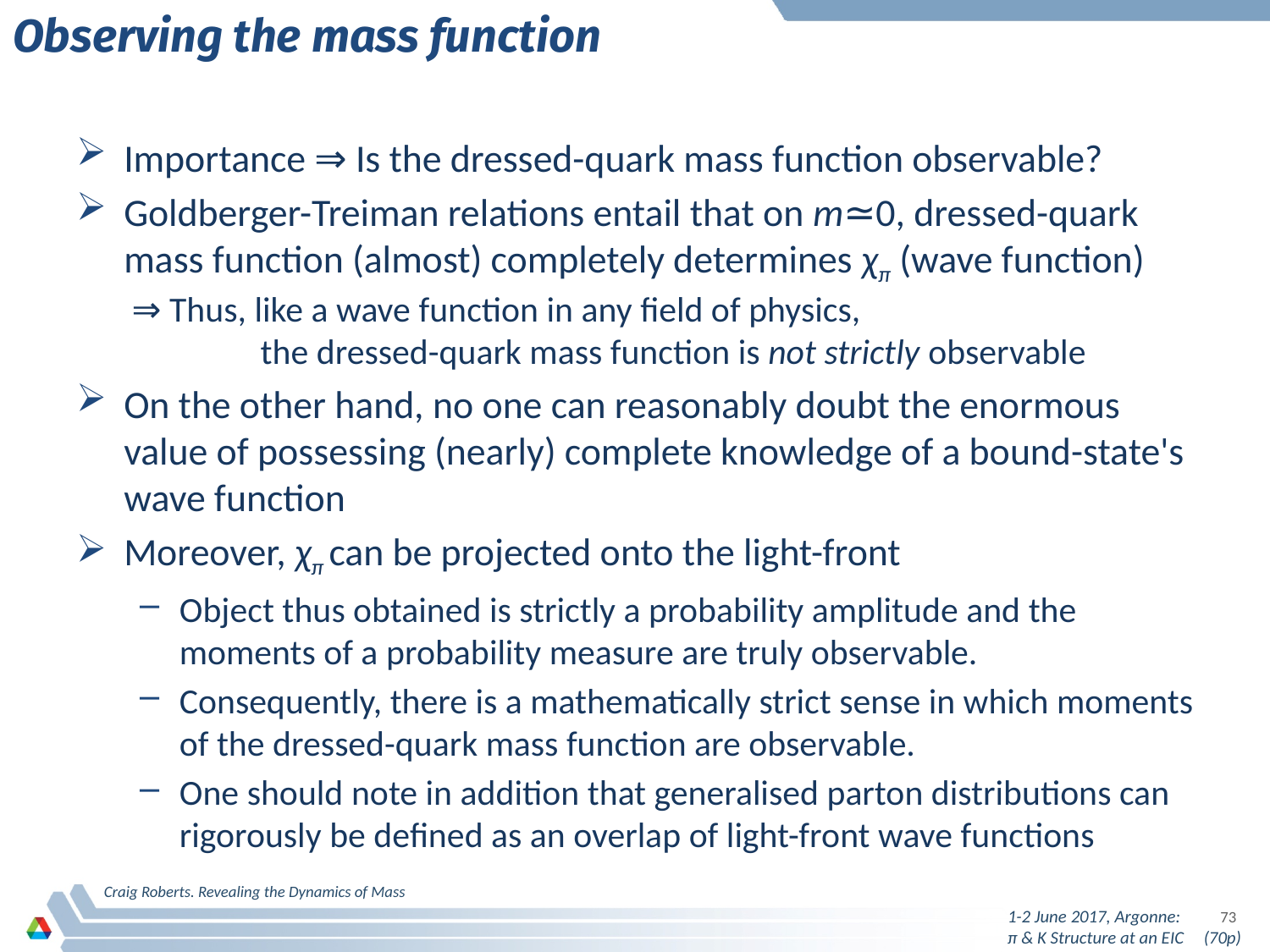

# Observing the mass function
Importance ⇒ Is the dressed-quark mass function observable?
Goldberger-Treiman relations entail that on m≃0, dressed-quark mass function (almost) completely determines χπ (wave function)
⇒ Thus, like a wave function in any field of physics,
                the dressed-quark mass function is not strictly observable
On the other hand, no one can reasonably doubt the enormous value of possessing (nearly) complete knowledge of a bound-state's wave function
Moreover, χπ can be projected onto the light-front
Object thus obtained is strictly a probability amplitude and the moments of a probability measure are truly observable.
Consequently, there is a mathematically strict sense in which moments of the dressed-quark mass function are observable.
One should note in addition that generalised parton distributions can rigorously be defined as an overlap of light-front wave functions
Craig Roberts. Revealing the Dynamics of Mass
1-2 June 2017, Argonne:               π & K Structure at an EIC     (70p)
73